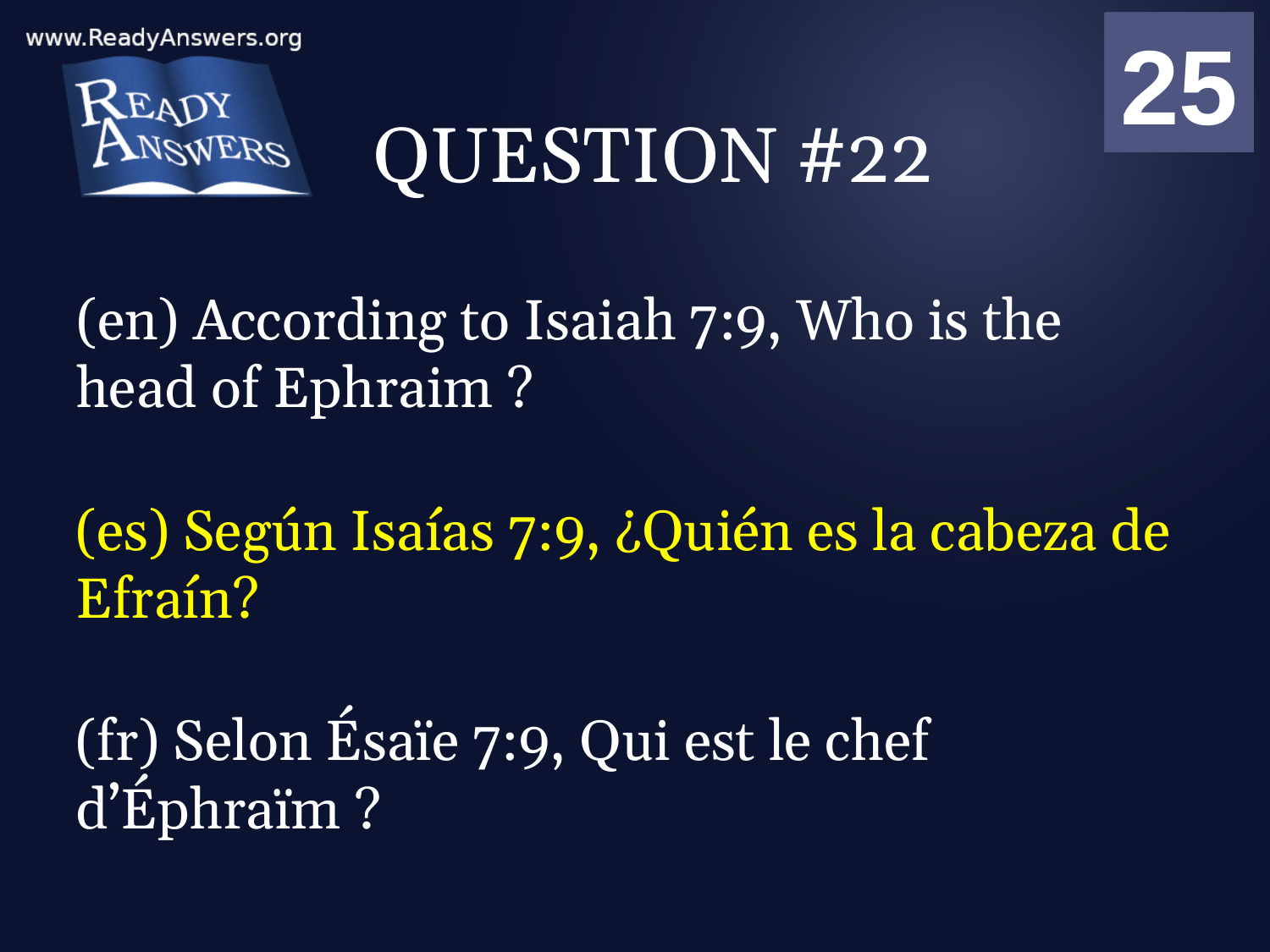

01
02
03
04
05
06
07
08
09
10
11
12
13
14
15
16
17
18
19
20
21
22
23
24
25
00
# QUESTION #22
(en) According to Isaiah 7:9, Who is the head of Ephraim ?
(es) Según Isaías 7:9, ¿Quién es la cabeza de Efraín?
(fr) Selon Ésaïe 7:9, Qui est le chef d’Éphraïm ?